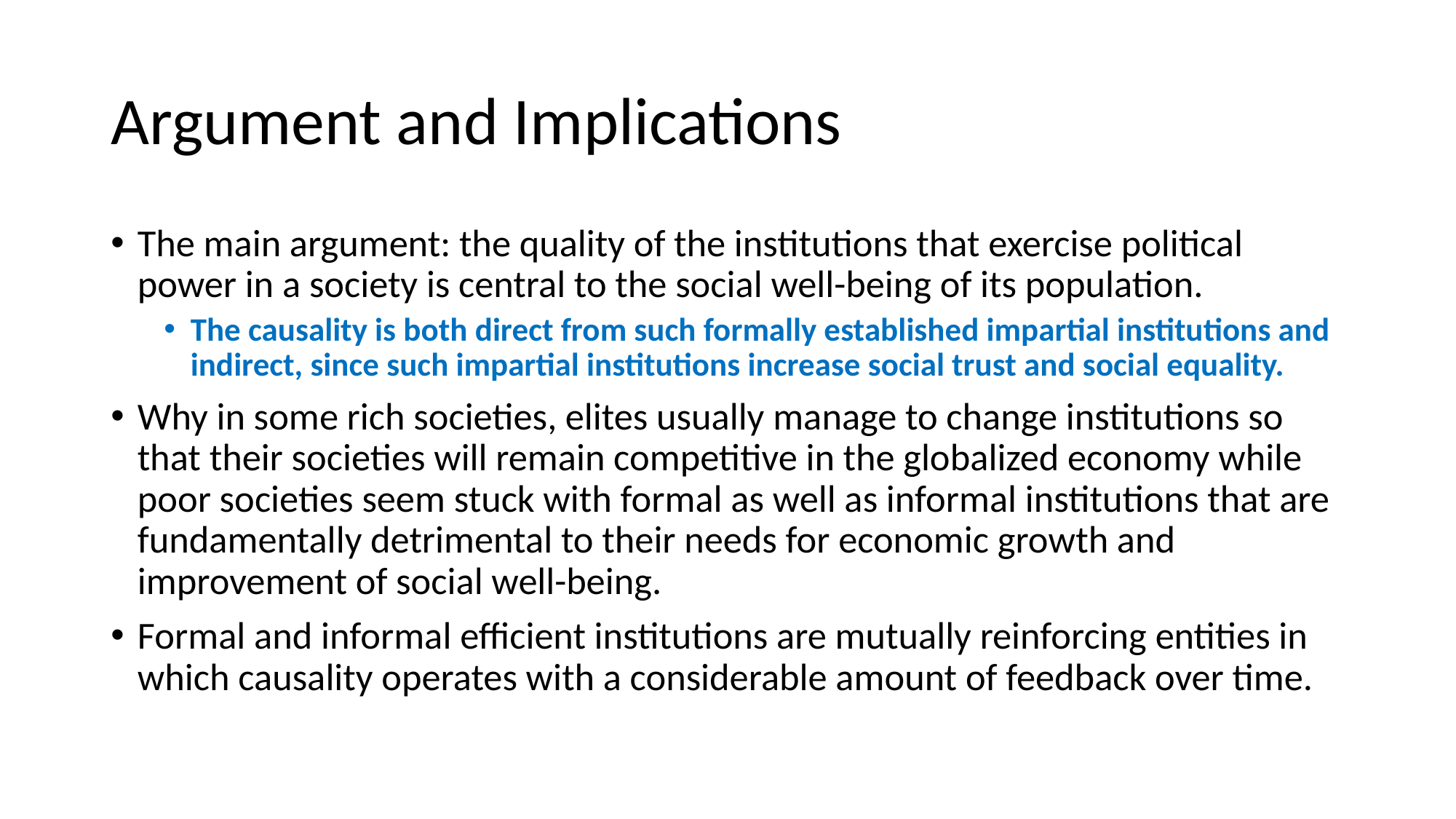

# Argument and Implications
The main argument: the quality of the institutions that exercise political power in a society is central to the social well-being of its population.
The causality is both direct from such formally established impartial institutions and indirect, since such impartial institutions increase social trust and social equality.
Why in some rich societies, elites usually manage to change institutions so that their societies will remain competitive in the globalized economy while poor societies seem stuck with formal as well as informal institutions that are fundamentally detrimental to their needs for economic growth and improvement of social well-being.
Formal and informal efficient institutions are mutually reinforcing entities in which causality operates with a considerable amount of feedback over time.